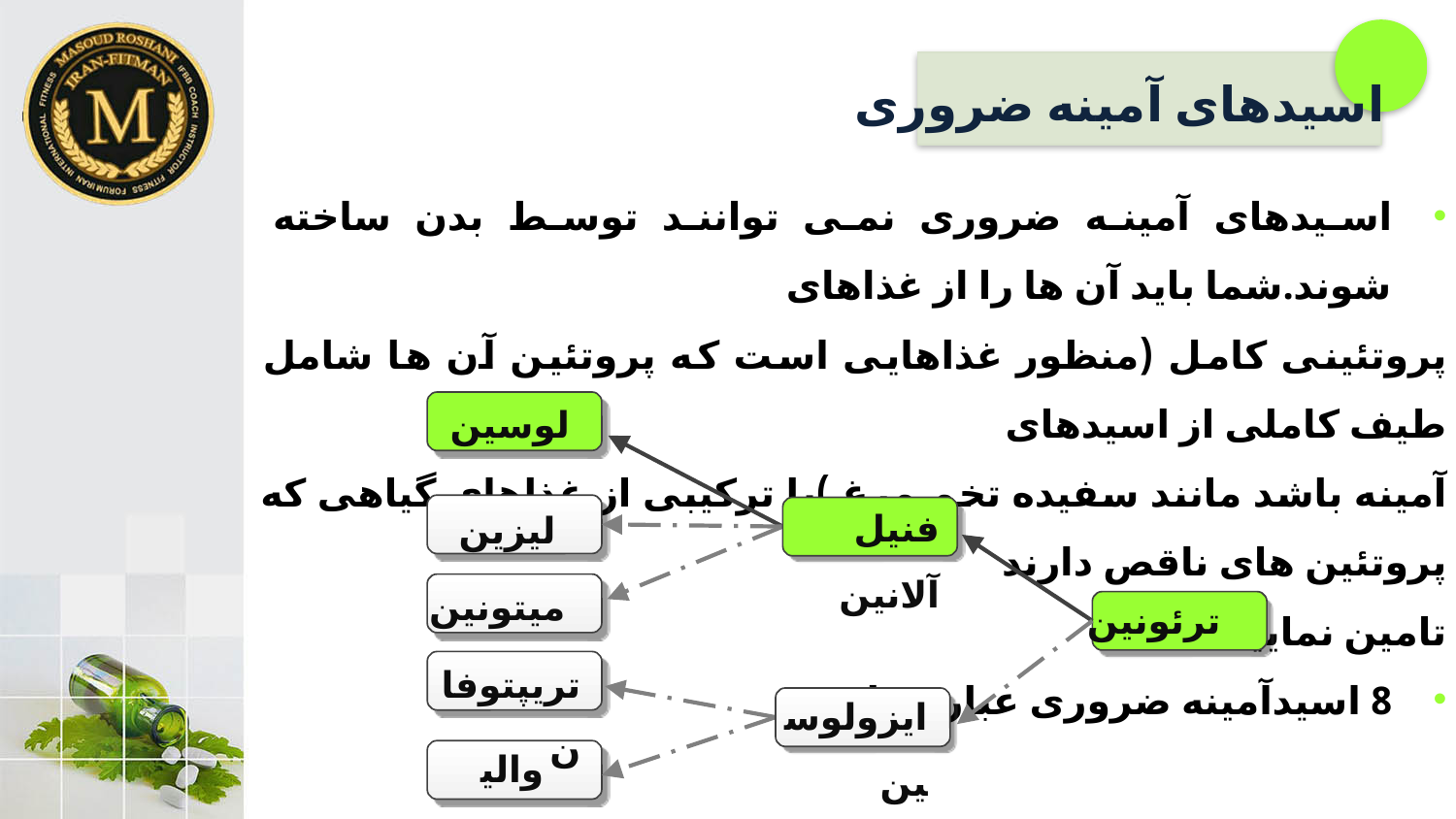

اسیدهای آمینه ضروری
اسیدهای آمینه ضروری نمی توانند توسط بدن ساخته شوند.شما باید آن ها را از غذاهای
پروتئینی کامل (منظور غذاهایی است که پروتئین آن ها شامل طیف کاملی از اسیدهای
آمینه باشد مانند سفیده تخم مرغ )یا ترکیبی از غذاهای گیاهی که پروتئین های ناقص دارند
تامین نمایید.
8 اسیدآمینه ضروری عبارتند از :
لوسین

فنیل آلانین
لیزین

میتونین
ترئونین

تریپتوفان

ایزولوسین

والین